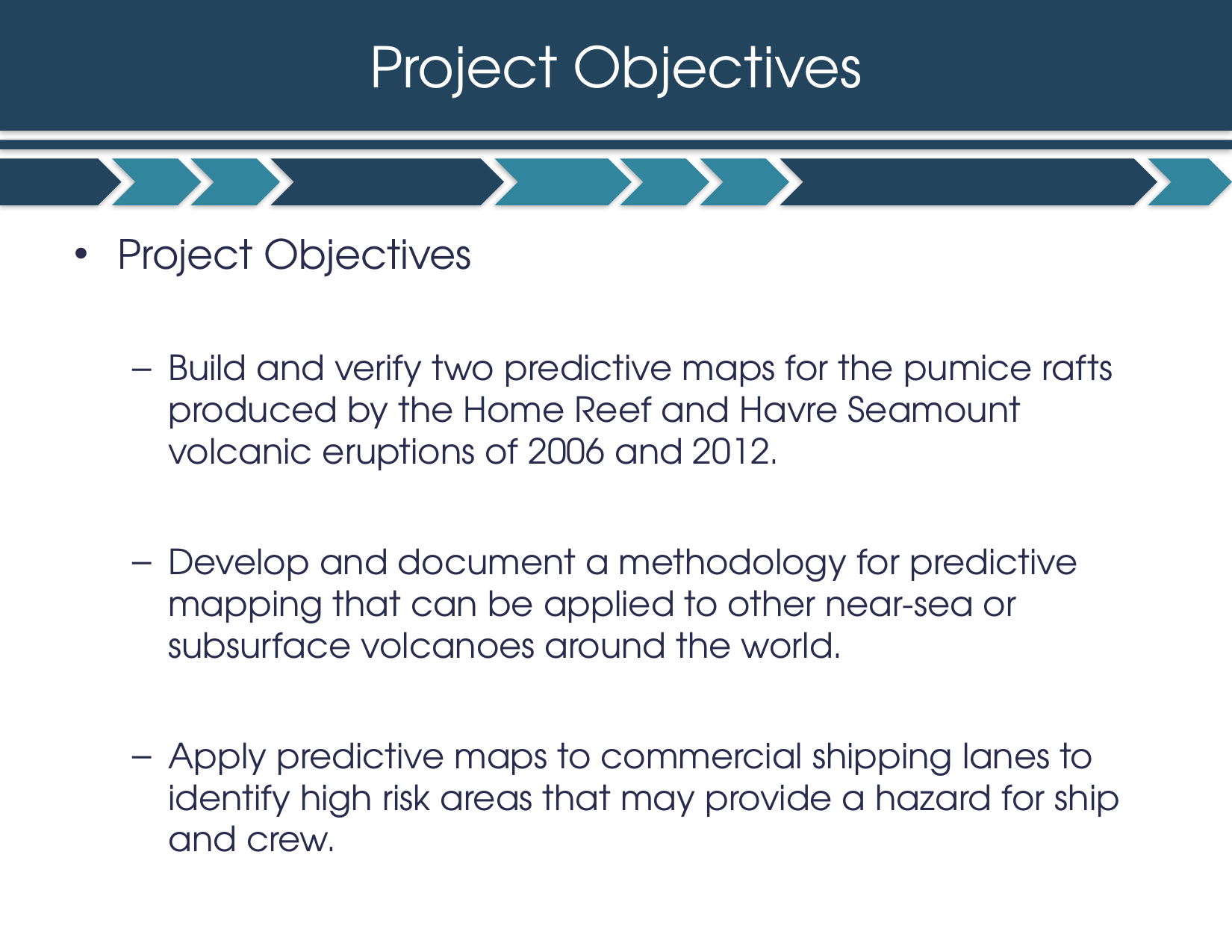

# Project Objectives
Project Objectives

Build and verify two predictive maps for the pumice rafts produced by the Home Reef and Havre Seamount volcanic eruptions of 2006 and 2012.

Develop and document a methodology for predictive mapping that can be applied to other near-sea or subsurface volcanoes around the world.

Apply predictive maps to commercial shipping lanes to identify high risk areas that may provide a hazard for ship and crew.